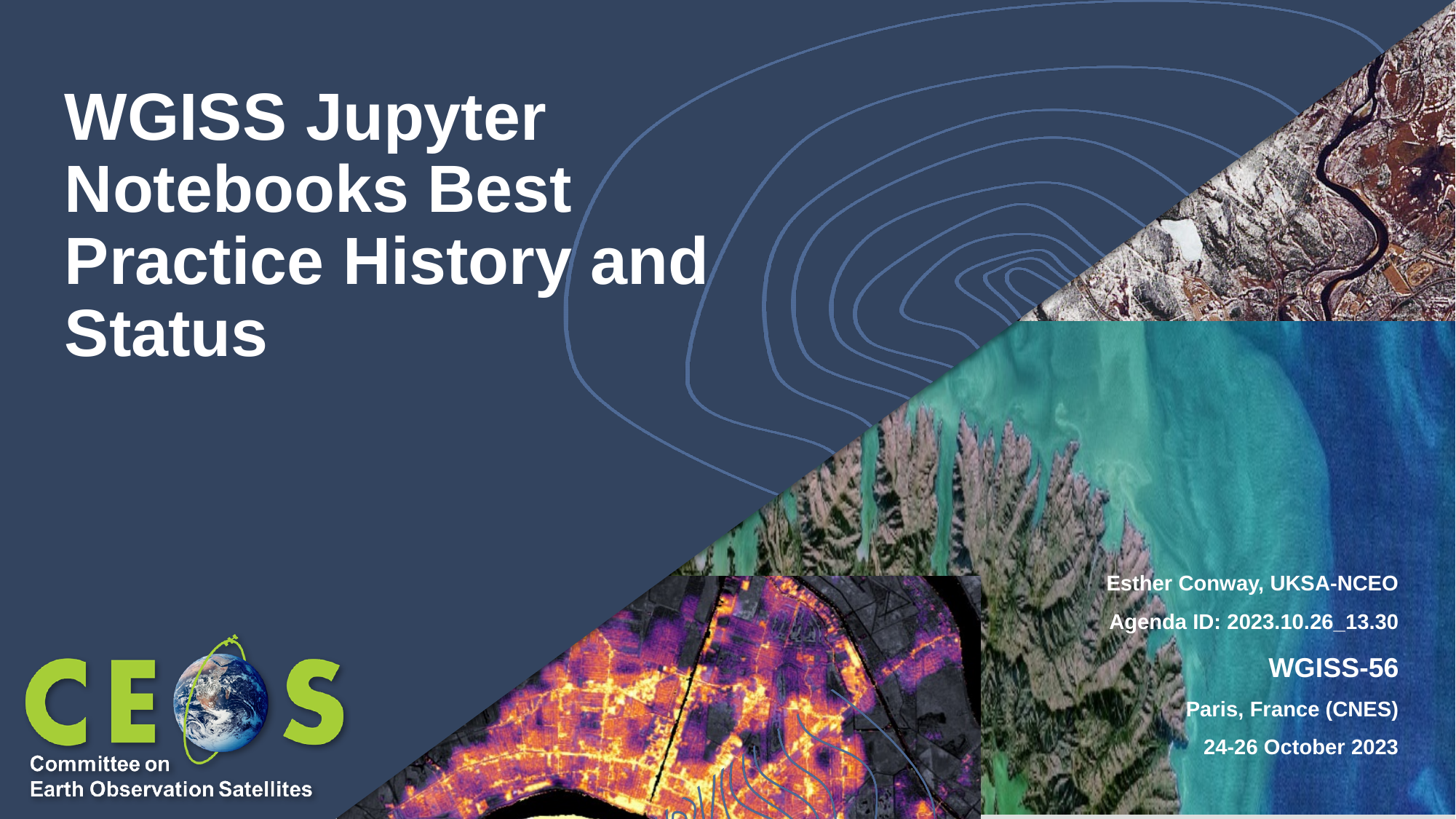

# WGISS Jupyter Notebooks Best Practice History and Status
Esther Conway, UKSA-NCEO
Agenda ID: 2023.10.26_13.30
WGISS-56
Paris, France (CNES)
24-26 October 2023